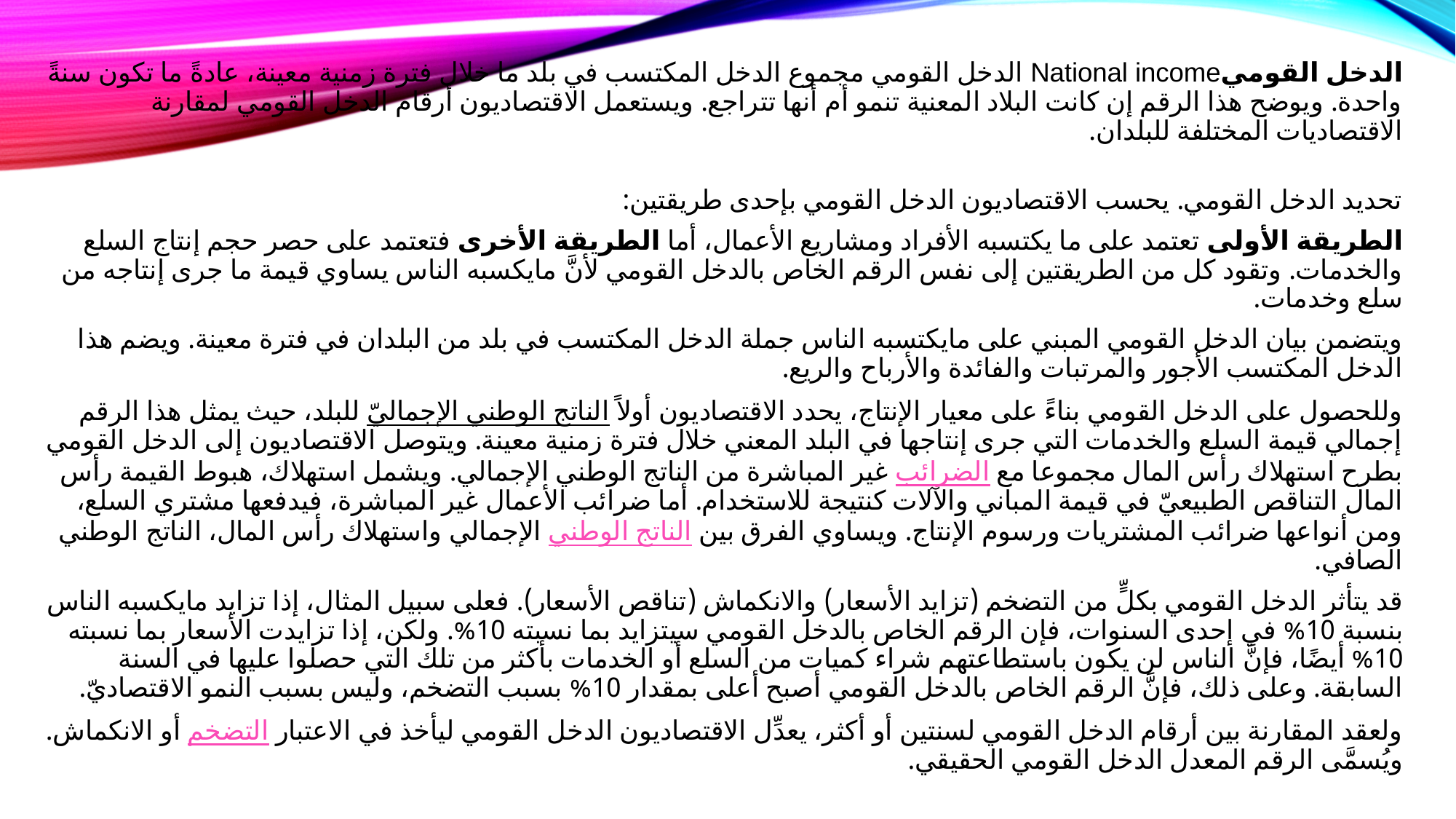

الدخل القوميNational income الدخل القومي مجموع الدخل المكتسب في بلد ما خلال فترة زمنية معينة، عادةً ما تكون سنةً واحدة. ويوضح هذا الرقم إن كانت البلاد المعنية تنمو أم أنها تتراجع. ويستعمل الاقتصاديون أرقام الدخل القومي لمقارنة الاقتصاديات المختلفة للبلدان.
تحديد الدخل القومي. يحسب الاقتصاديون الدخل القومي بإحدى طريقتين:
الطريقة الأولى تعتمد على ما يكتسبه الأفراد ومشاريع الأعمال، أما الطريقة الأخرى فتعتمد على حصر حجم إنتاج السلع والخدمات. وتقود كل من الطريقتين إلى نفس الرقم الخاص بالدخل القومي لأنَّ مايكسبه الناس يساوي قيمة ما جرى إنتاجه من سلع وخدمات.
ويتضمن بيان الدخل القومي المبني على مايكتسبه الناس جملة الدخل المكتسب في بلد من البلدان في فترة معينة. ويضم هذا الدخل المكتسب الأجور والمرتبات والفائدة والأرباح والريع.
وللحصول على الدخل القومي بناءً على معيار الإنتاج، يحدد الاقتصاديون أولاً الناتج الوطني الإجماليّ للبلد، حيث يمثل هذا الرقم إجمالي قيمة السلع والخدمات التي جرى إنتاجها في البلد المعني خلال فترة زمنية معينة. ويتوصل الاقتصاديون إلى الدخل القومي بطرح استهلاك رأس المال مجموعا مع الضرائب غير المباشرة من الناتج الوطني الإجمالي. ويشمل استهلاك، هبوط القيمة رأس المال التناقص الطبيعيّ في قيمة المباني والآلات كنتيجة للاستخدام. أما ضرائب الأعمال غير المباشرة، فيدفعها مشتري السلع، ومن أنواعها ضرائب المشتريات ورسوم الإنتاج. ويساوي الفرق بين الناتج الوطني الإجمالي واستهلاك رأس المال، الناتج الوطني الصافي.
قد يتأثر الدخل القومي بكلٍّ من التضخم (تزايد الأسعار) والانكماش (تناقص الأسعار). فعلى سبيل المثال، إذا تزايد مايكسبه الناس بنسبة 10% في إحدى السنوات، فإن الرقم الخاص بالدخل القومي سيتزايد بما نسبته 10%. ولكن، إذا تزايدت الأسعار بما نسبته 10% أيضًا، فإنَّ الناس لن يكون باستطاعتهم شراء كميات من السلع أو الخدمات بأكثر من تلك التي حصلوا عليها في السنة السابقة. وعلى ذلك، فإنَّ الرقم الخاص بالدخل القومي أصبح أعلى بمقدار 10% بسبب التضخم، وليس بسبب النمو الاقتصاديّ.
ولعقد المقارنة بين أرقام الدخل القومي لسنتين أو أكثر، يعدِّل الاقتصاديون الدخل القومي ليأخذ في الاعتبار التضخم أو الانكماش. ويُسمَّى الرقم المعدل الدخل القومي الحقيقي.